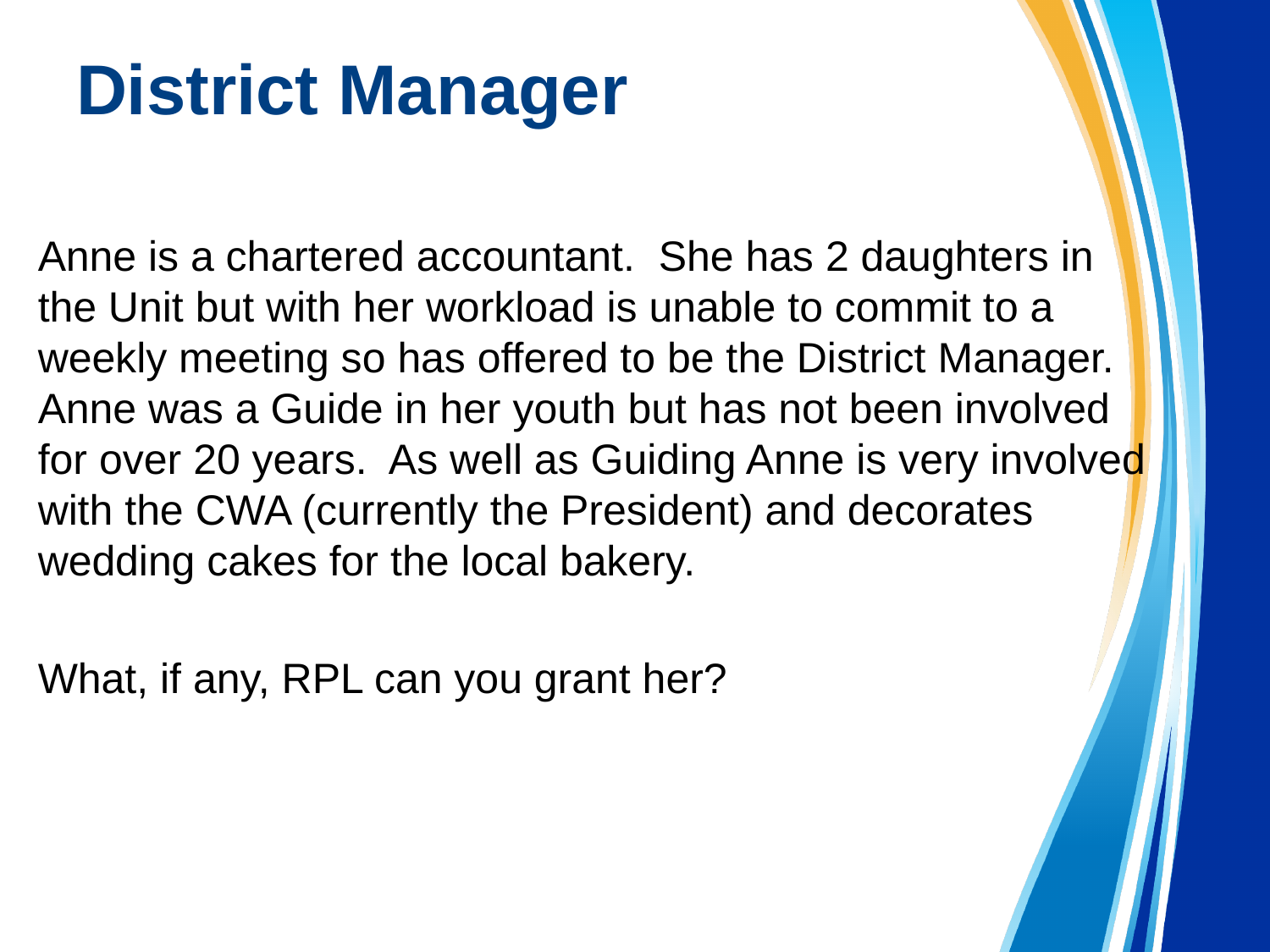

# District Manager
Anne is a chartered accountant.  She has 2 daughters in the Unit but with her workload is unable to commit to a weekly meeting so has offered to be the District Manager.  Anne was a Guide in her youth but has not been involved for over 20 years.  As well as Guiding Anne is very involved with the CWA (currently the President) and decorates wedding cakes for the local bakery.

What, if any, RPL can you grant her?